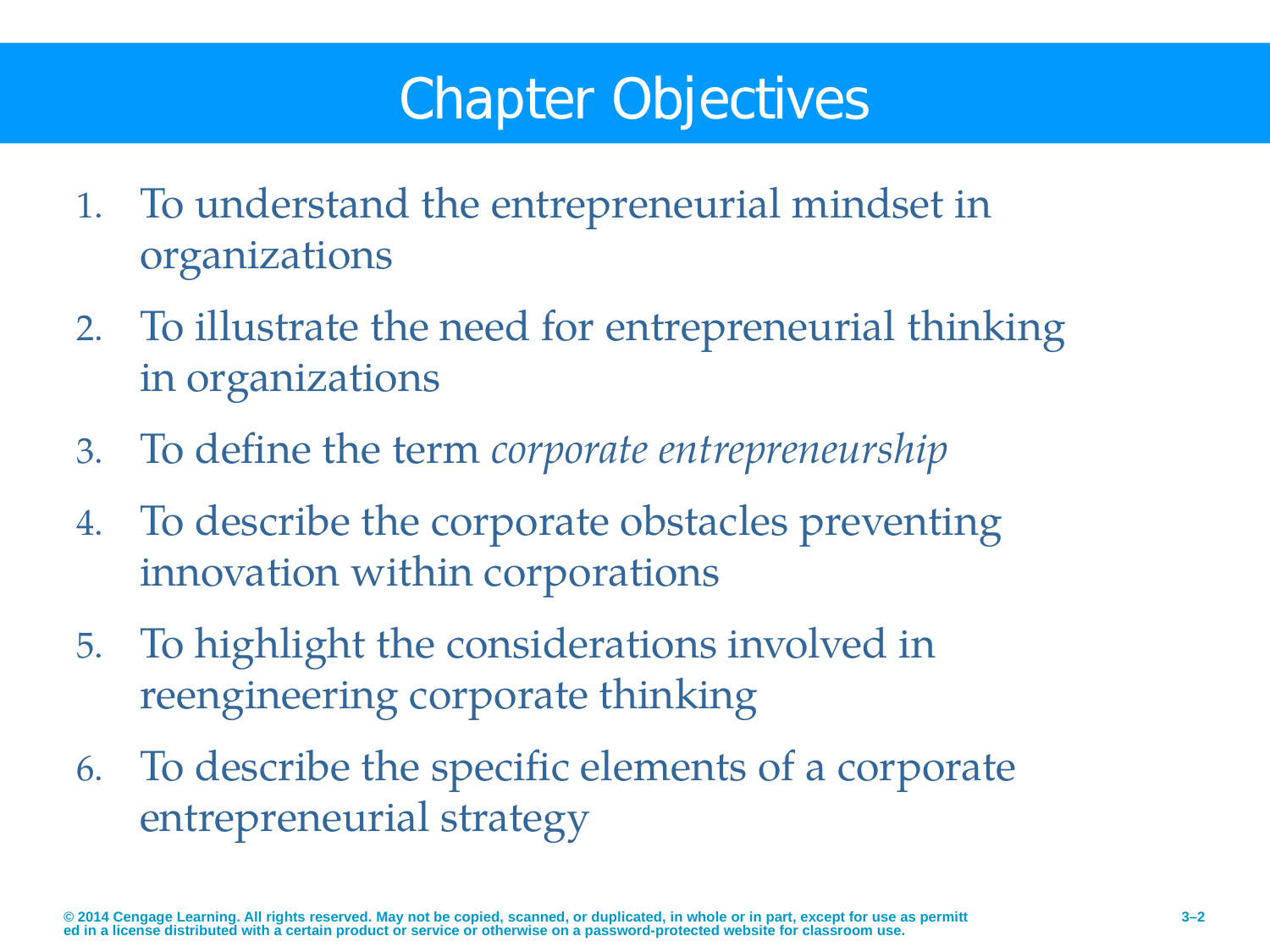

# Chapter Objectives
To understand the entrepreneurial mindset in organizations
To illustrate the need for entrepreneurial thinking in organizations
To define the term corporate entrepreneurship
To describe the corporate obstacles preventing innovation within corporations
To highlight the considerations involved in reengineering corporate thinking
To describe the specific elements of a corporate entrepreneurial strategy
© 2014 Cengage Learning. All rights reserved. May not be copied, scanned, or duplicated, in whole or in part, except for use as permitted in a license distributed with a certain product or service or otherwise on a password-protected website for classroom use.
3–2